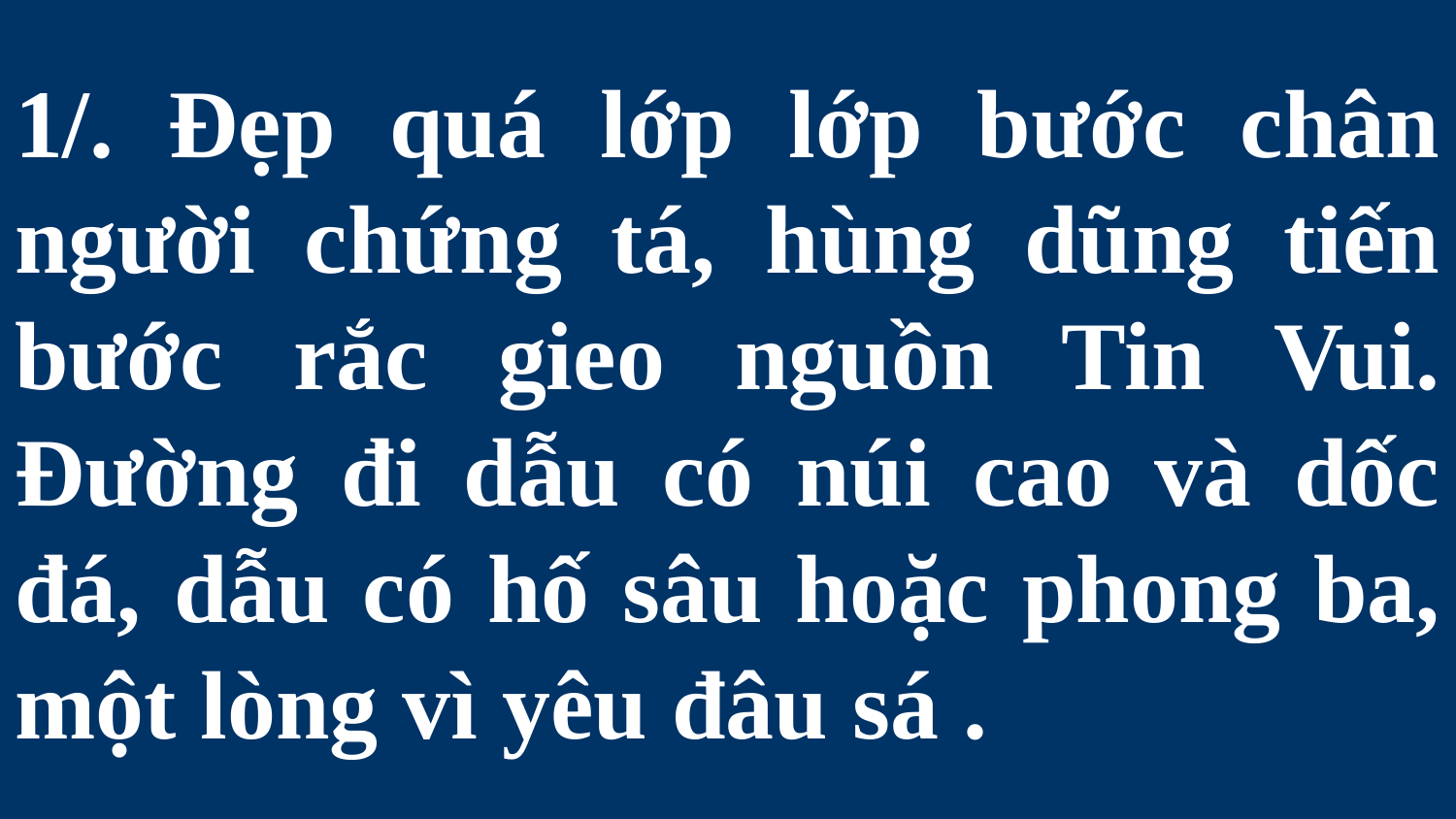

# 1/. Đẹp quá lớp lớp bước chân người chứng tá, hùng dũng tiến bước rắc gieo nguồn Tin Vui. Đường đi dẫu có núi cao và dốc đá, dẫu có hố sâu hoặc phong ba, một lòng vì yêu đâu sá .